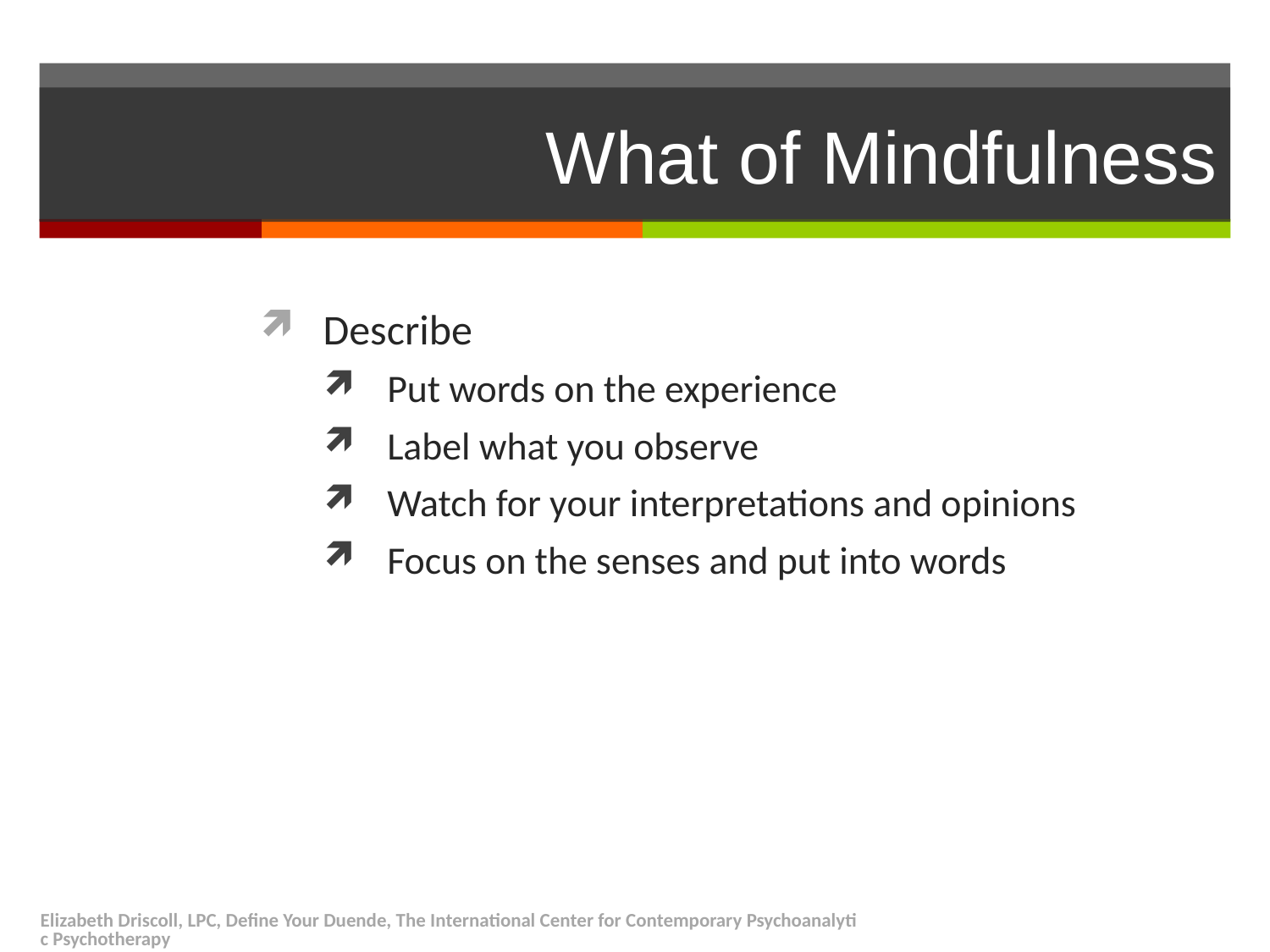

# What of Mindfulness
Describe
Put words on the experience
Label what you observe
Watch for your interpretations and opinions
Focus on the senses and put into words
Elizabeth Driscoll, LPC, Define Your Duende, The International Center for Contemporary Psychoanalytic Psychotherapy